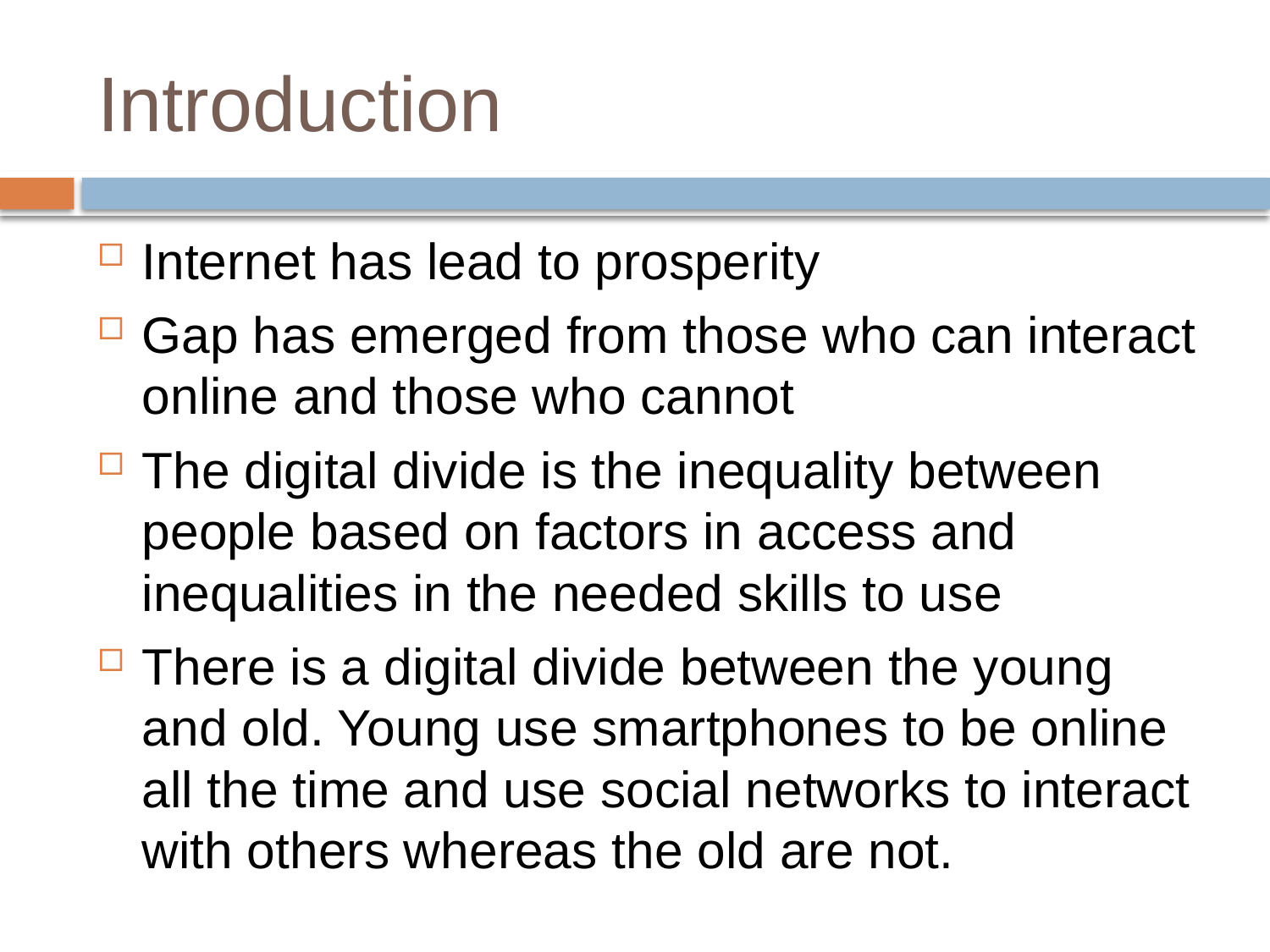

# Introduction
Internet has lead to prosperity
Gap has emerged from those who can interact online and those who cannot
The digital divide is the inequality between people based on factors in access and inequalities in the needed skills to use
There is a digital divide between the young and old. Young use smartphones to be online all the time and use social networks to interact with others whereas the old are not.